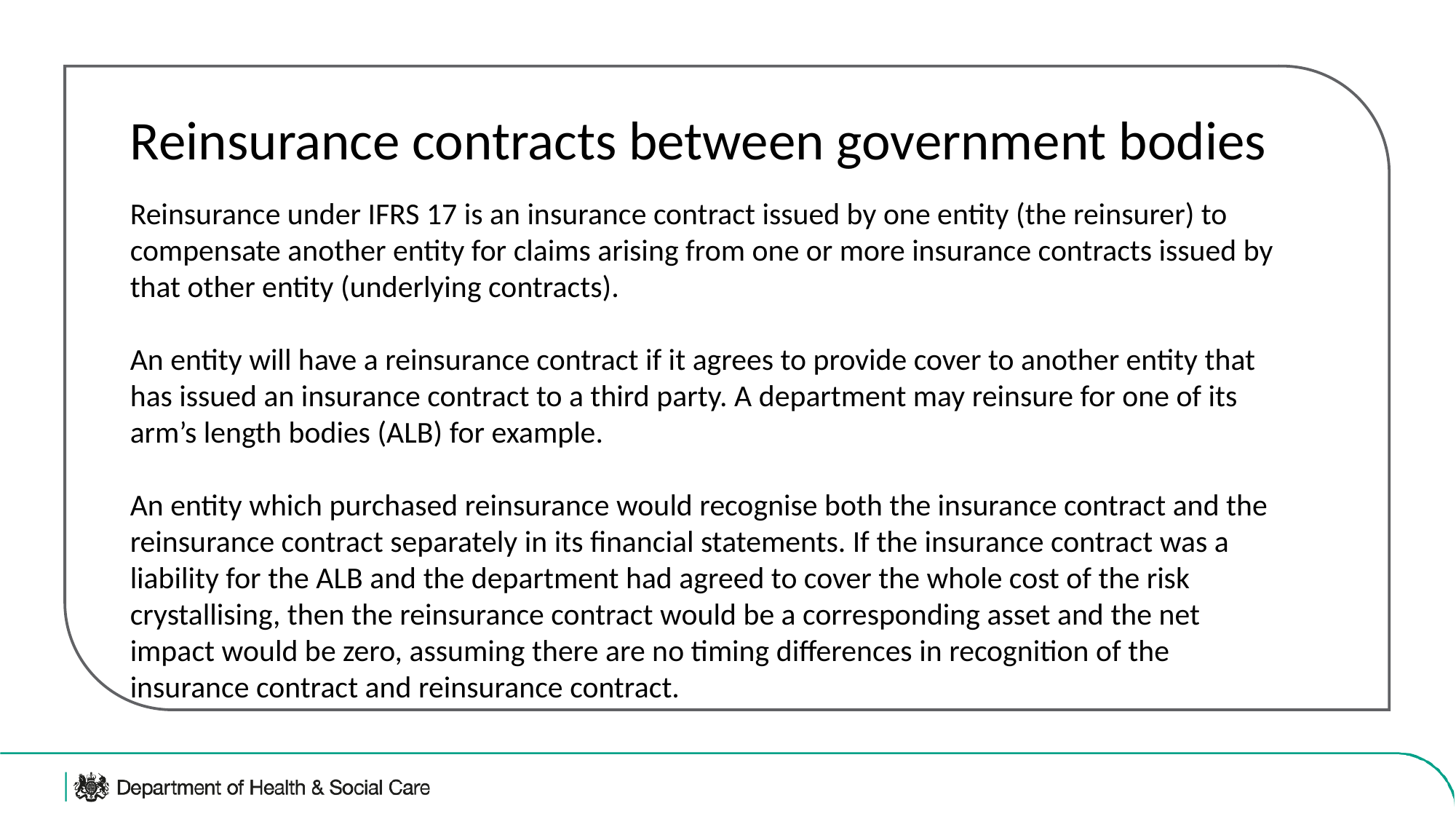

Reinsurance contracts between government bodies
Reinsurance under IFRS 17 is an insurance contract issued by one entity (the reinsurer) to compensate another entity for claims arising from one or more insurance contracts issued by that other entity (underlying contracts).

An entity will have a reinsurance contract if it agrees to provide cover to another entity that has issued an insurance contract to a third party. A department may reinsure for one of its arm’s length bodies (ALB) for example.

An entity which purchased reinsurance would recognise both the insurance contract and the reinsurance contract separately in its financial statements. If the insurance contract was a liability for the ALB and the department had agreed to cover the whole cost of the risk crystallising, then the reinsurance contract would be a corresponding asset and the net impact would be zero, assuming there are no timing differences in recognition of the insurance contract and reinsurance contract.